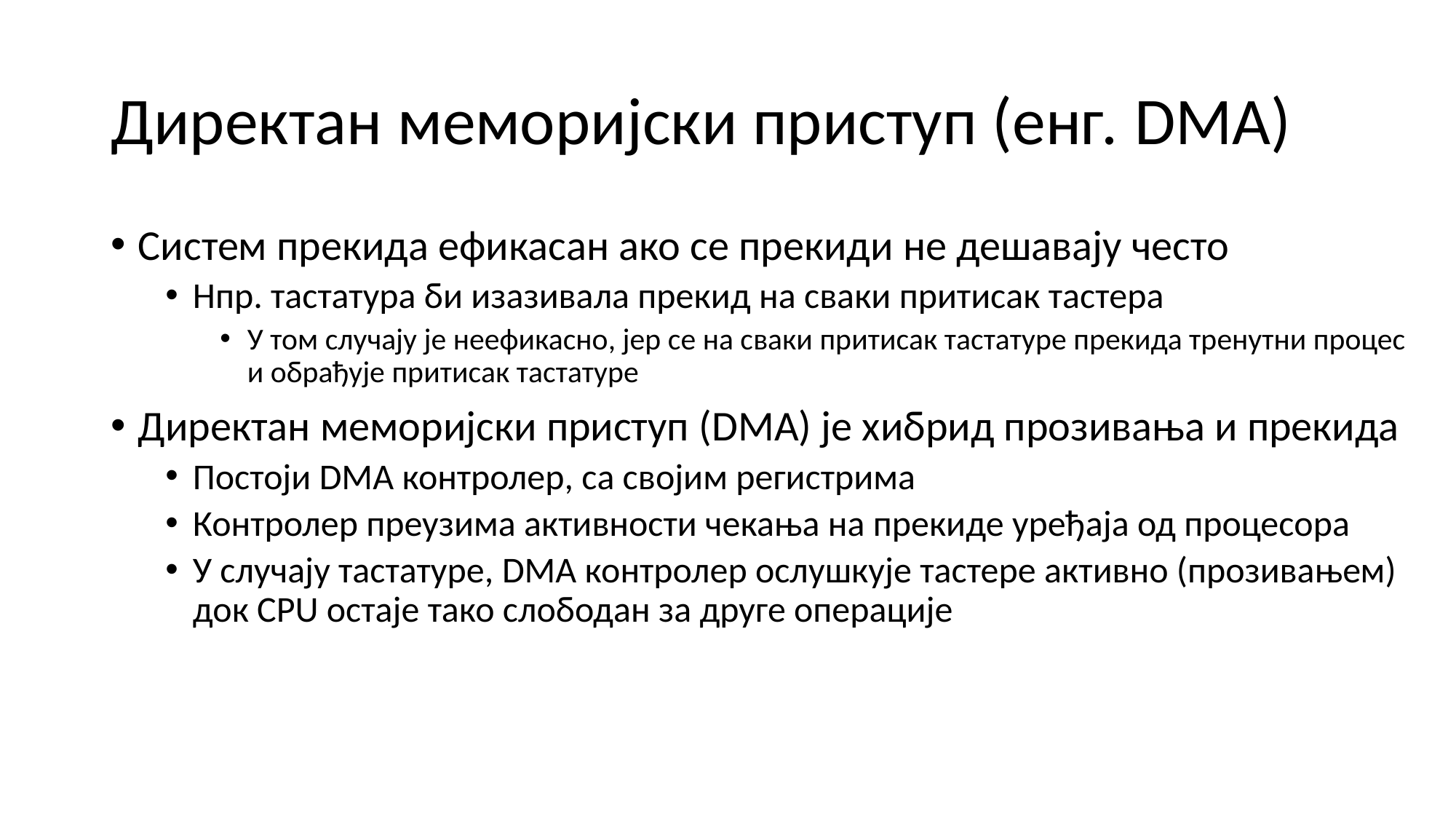

# Директан меморијски приступ (енг. DMA)
Систем прекида ефикасан ако се прекиди не дешавају често
Нпр. тастатура би изазивала прекид на сваки притисак тастера
У том случају је неефикасно, јер се на сваки притисак тастатуре прекида тренутни процес и обрађује притисак тастатуре
Директан меморијски приступ (DMA) је хибрид прозивања и прекида
Постоји DMA контролер, са својим регистрима
Контролер преузима активности чекања на прекиде уређаја од процесора
У случају тастатуре, DMA контролер ослушкује тастере активно (прозивањем)
док CPU остаје тако слободан за друге операције